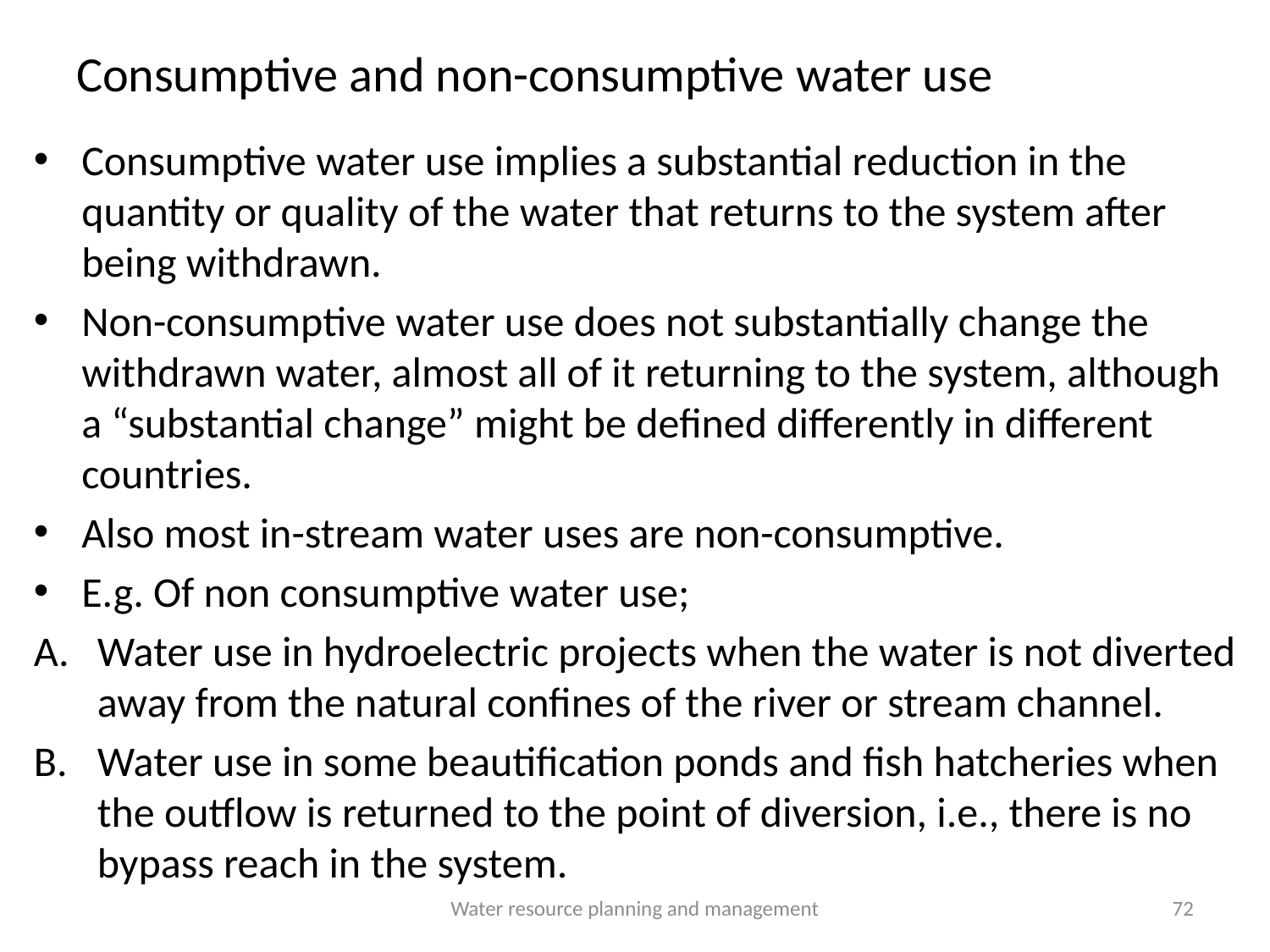

# Consumptive and non-consumptive water use
Consumptive water use implies a substantial reduction in the quantity or quality of the water that returns to the system after being withdrawn.
Non-consumptive water use does not substantially change the withdrawn water, almost all of it returning to the system, although a “substantial change” might be defined differently in different countries.
Also most in-stream water uses are non-consumptive.
E.g. Of non consumptive water use;
Water use in hydroelectric projects when the water is not diverted away from the natural confines of the river or stream channel.
Water use in some beautification ponds and fish hatcheries when the outflow is returned to the point of diversion, i.e., there is no bypass reach in the system.
Water resource planning and management
72